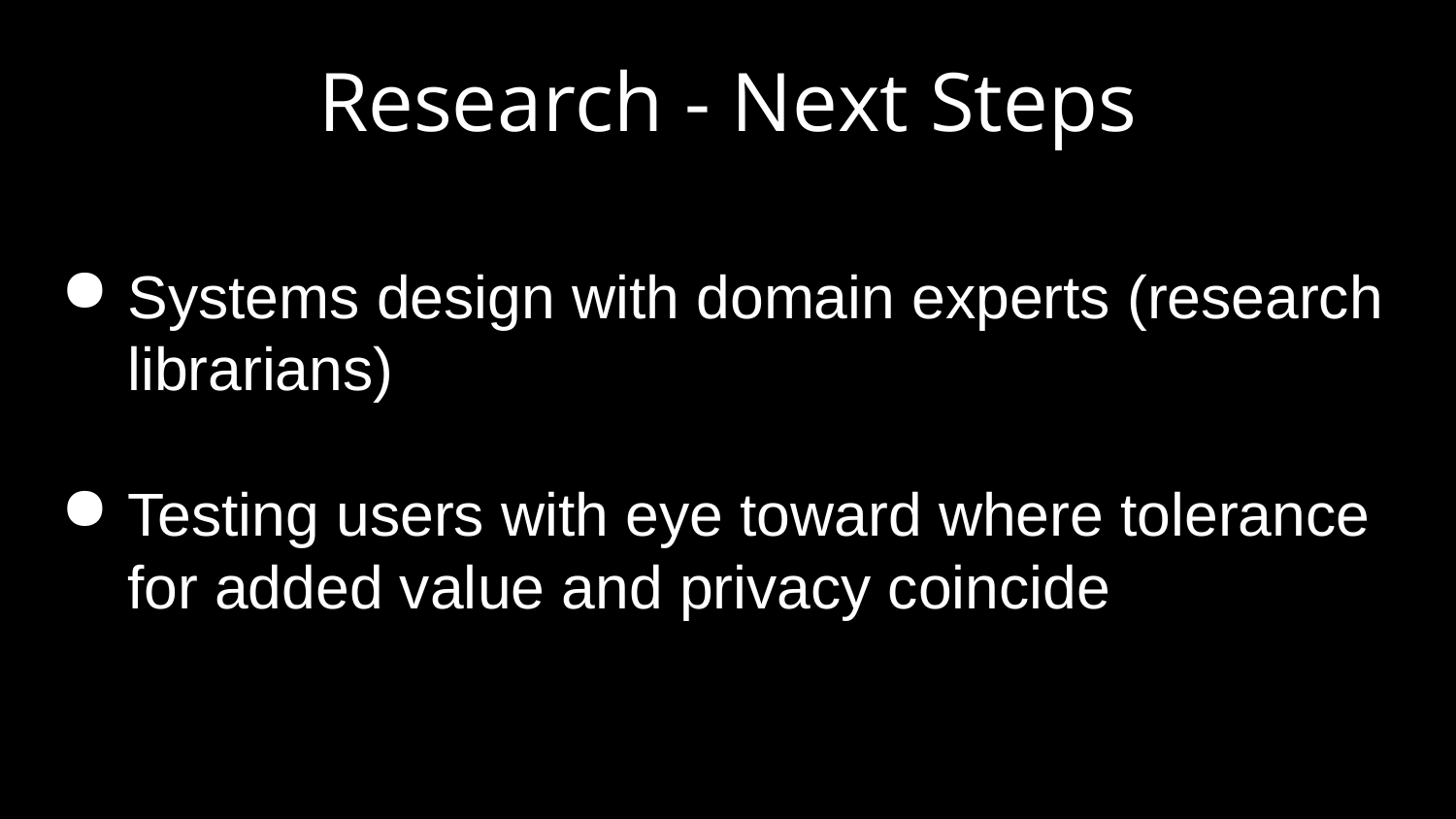

# Research - Next Steps

Systems design with domain experts (research librarians)

Testing users with eye toward where tolerance for added value and privacy coincide